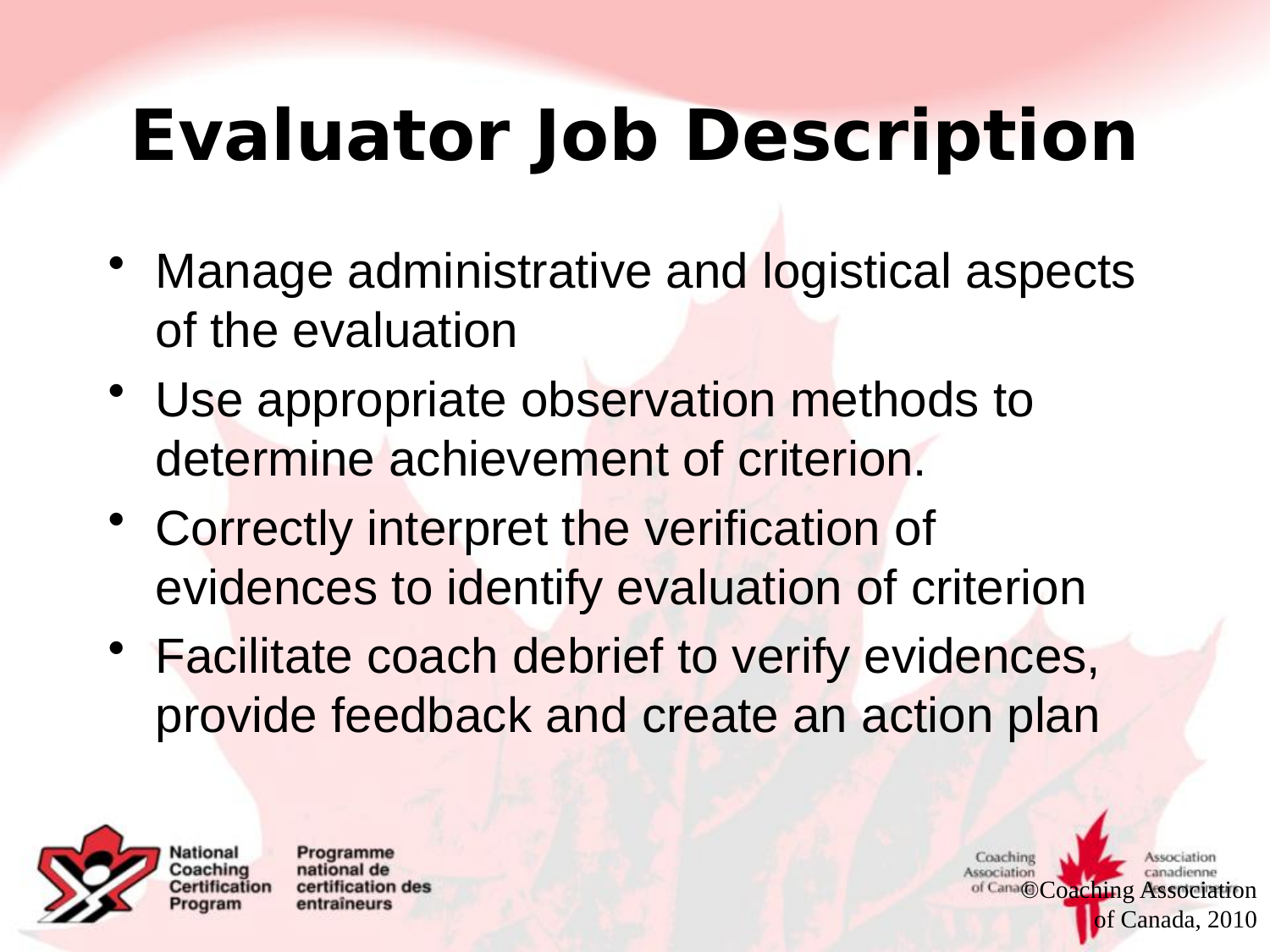

# Evaluator Job Description
Manage administrative and logistical aspects of the evaluation
Use appropriate observation methods to determine achievement of criterion.
Correctly interpret the verification of evidences to identify evaluation of criterion
Facilitate coach debrief to verify evidences, provide feedback and create an action plan
©Coaching Association of Canada, 2010